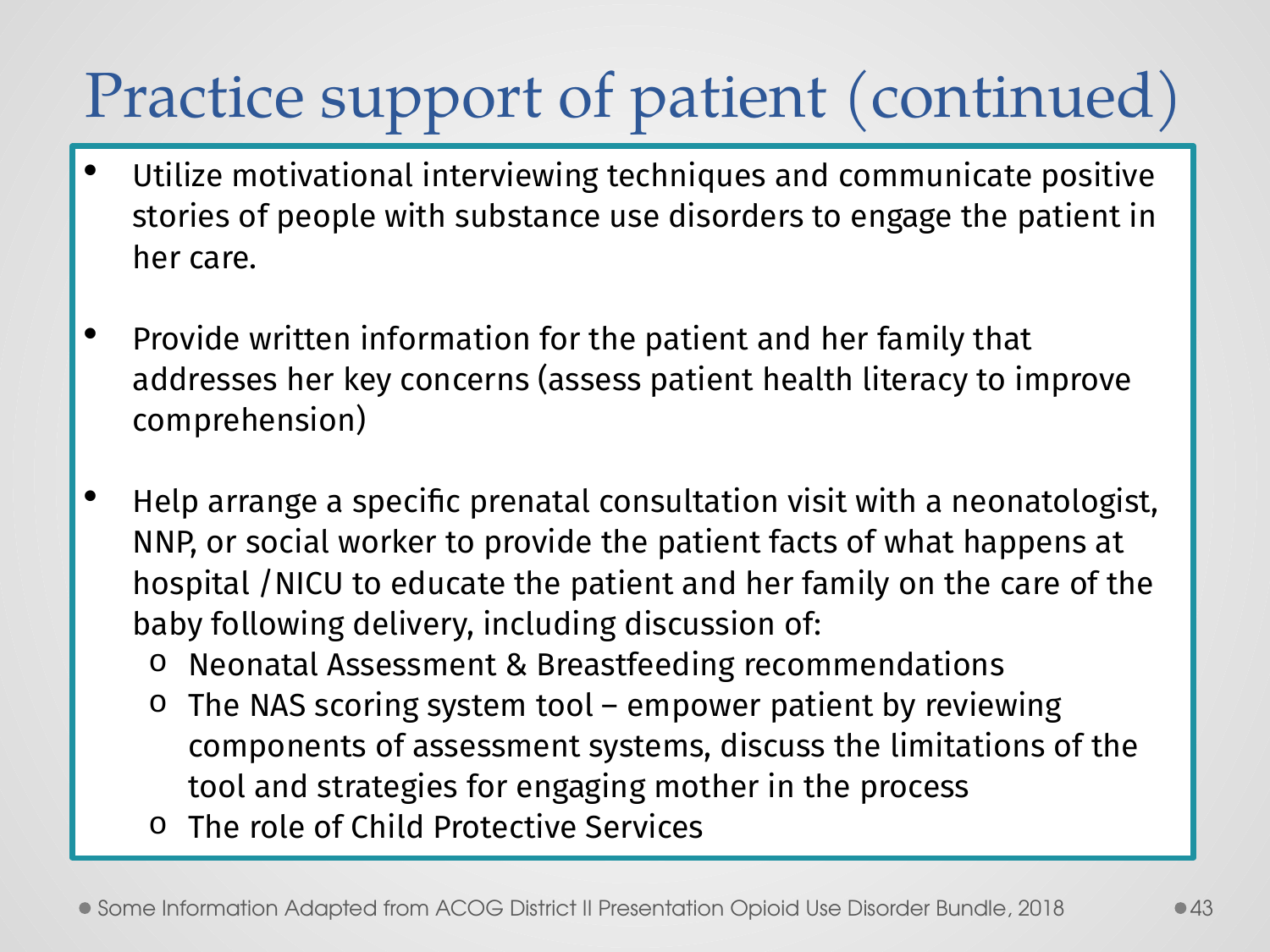

# Practice support of patient (continued)
Utilize motivational interviewing techniques and communicate positive stories of people with substance use disorders to engage the patient in her care.

Provide written information for the patient and her family that addresses her key concerns (assess patient health literacy to improve comprehension)

Help arrange a specific prenatal consultation visit with a neonatologist, NNP, or social worker to provide the patient facts of what happens at hospital /NICU to educate the patient and her family on the care of the baby following delivery, including discussion of:
Neonatal Assessment & Breastfeeding recommendations
The NAS scoring system tool – empower patient by reviewing components of assessment systems, discuss the limitations of the tool and strategies for engaging mother in the process
The role of Child Protective Services

Some Information Adapted from ACOG District II Presentation Opioid Use Disorder Bundle, 2018
43